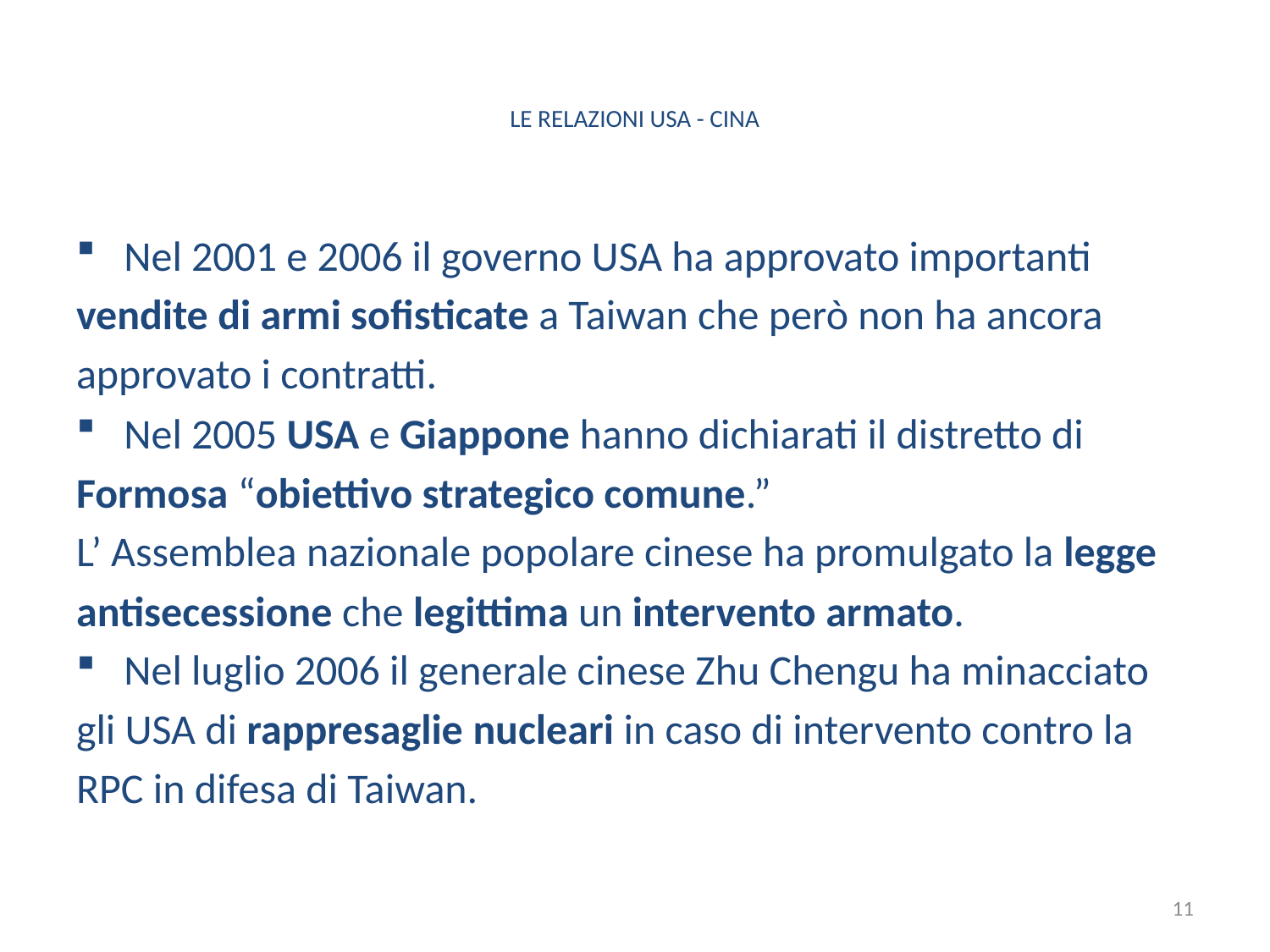

# LE RELAZIONI USA - CINA
Nel 2001 e 2006 il governo USA ha approvato importanti
vendite di armi sofisticate a Taiwan che però non ha ancora
approvato i contratti.
Nel 2005 USA e Giappone hanno dichiarati il distretto di
Formosa “obiettivo strategico comune.”
L’ Assemblea nazionale popolare cinese ha promulgato la legge
antisecessione che legittima un intervento armato.
Nel luglio 2006 il generale cinese Zhu Chengu ha minacciato
gli USA di rappresaglie nucleari in caso di intervento contro la
RPC in difesa di Taiwan.

11